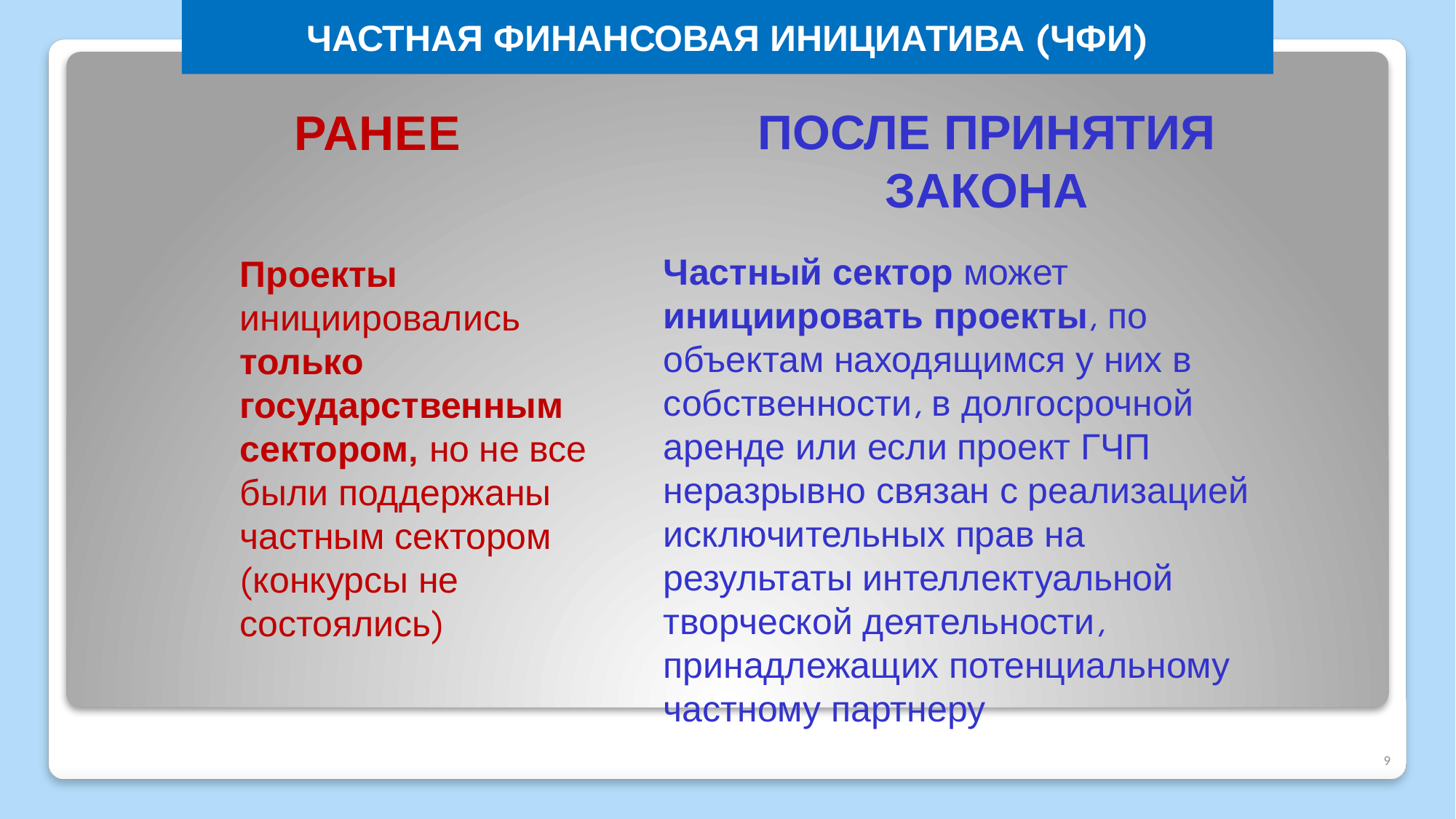

ЧАСТНАЯ ФИНАНСОВАЯ ИНИЦИАТИВА (ЧФИ)
После ПРИНЯТИЯ
зАКОНА
РАНЕЕ
Частный сектор может инициировать проекты, по объектам находящимся у них в собственности, в долгосрочной аренде или если проект ГЧП неразрывно связан с реализацией исключительных прав на результаты интеллектуальной творческой деятельности, принадлежащих потенциальному частному партнеру
Проекты инициировались только государственным сектором, но не все были поддержаны частным сектором (конкурсы не состоялись)

9